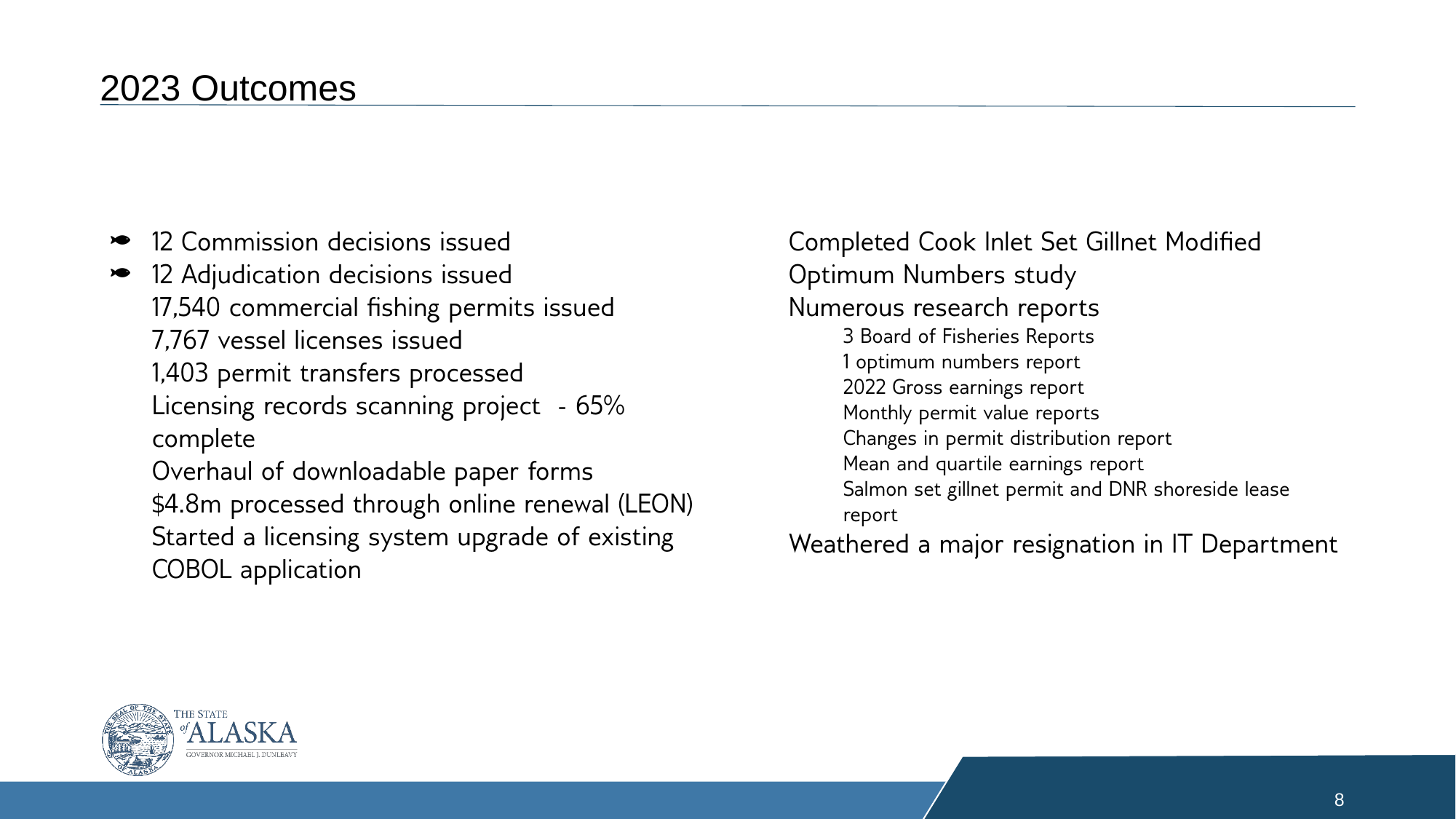

2023 Outcomes
12 Commission decisions issued
12 Adjudication decisions issued
17,540 commercial fishing permits issued
7,767 vessel licenses issued
1,403 permit transfers processed
Licensing records scanning project  - 65% complete
Overhaul of downloadable paper forms
$4.8m processed through online renewal (LEON)
Started a licensing system upgrade of existing COBOL application
Completed Cook Inlet Set Gillnet Modified Optimum Numbers study
Numerous research reports
3 Board of Fisheries Reports
1 optimum numbers report
2022 Gross earnings report
Monthly permit value reports
Changes in permit distribution report
Mean and quartile earnings report
Salmon set gillnet permit and DNR shoreside lease report
Weathered a major resignation in IT Department

8